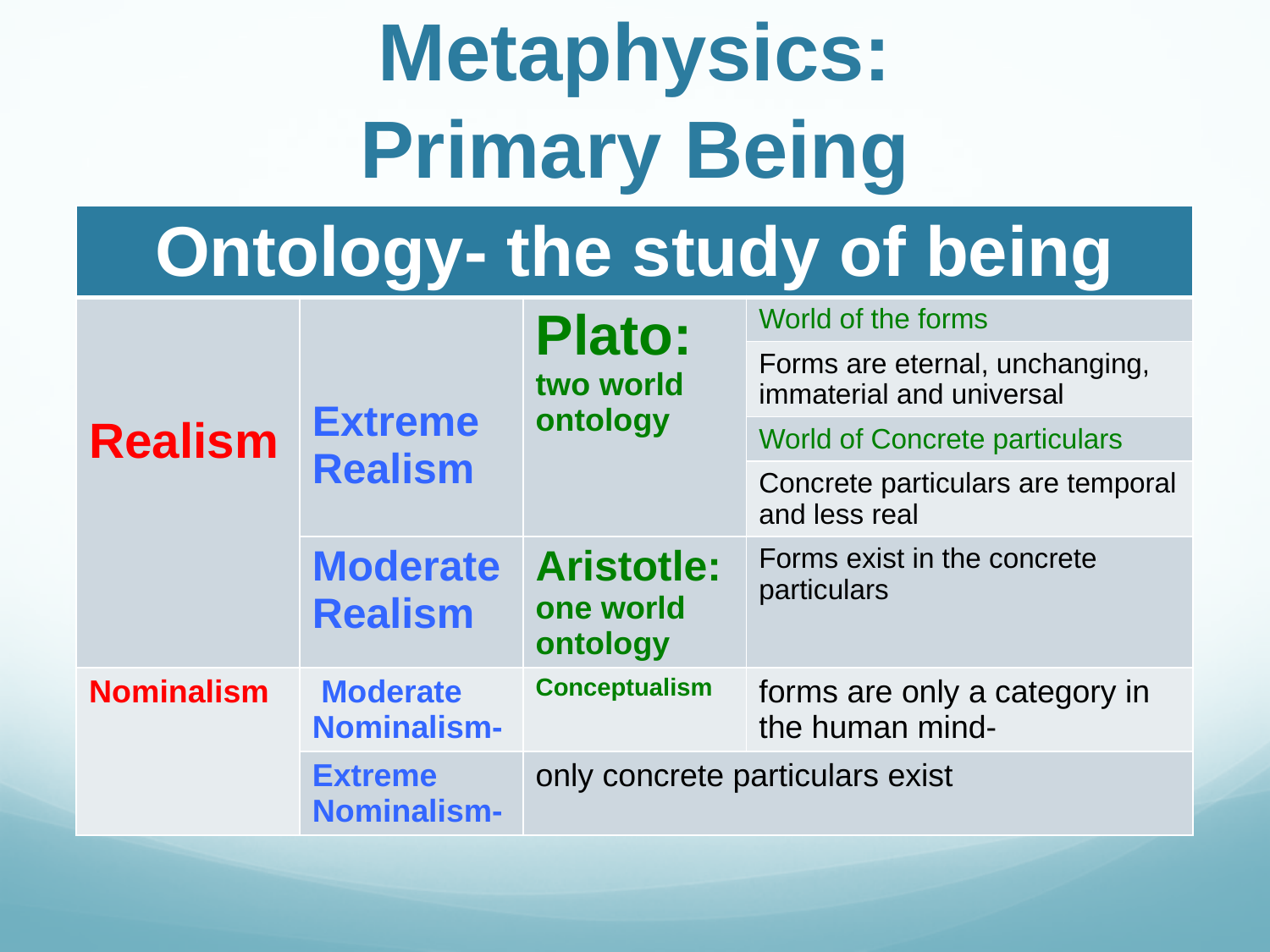

# Metaphysics: Primary Being
| Ontology- the study of being |  |  |  |
| --- | --- | --- | --- |
| Realism | Extreme Realism | Plato: two world ontology | World of the forms |
|  |  |  | Forms are eternal, unchanging, immaterial and universal |
|  |  |  | World of Concrete particulars |
|  |  |  | Concrete particulars are temporal and less real |
|  | Moderate Realism | Aristotle: one world ontology | Forms exist in the concrete particulars |
| Nominalism | Moderate Nominalism- | Conceptualism | forms are only a category in the human mind- |
|  | Extreme Nominalism- | only concrete particulars exist |  |